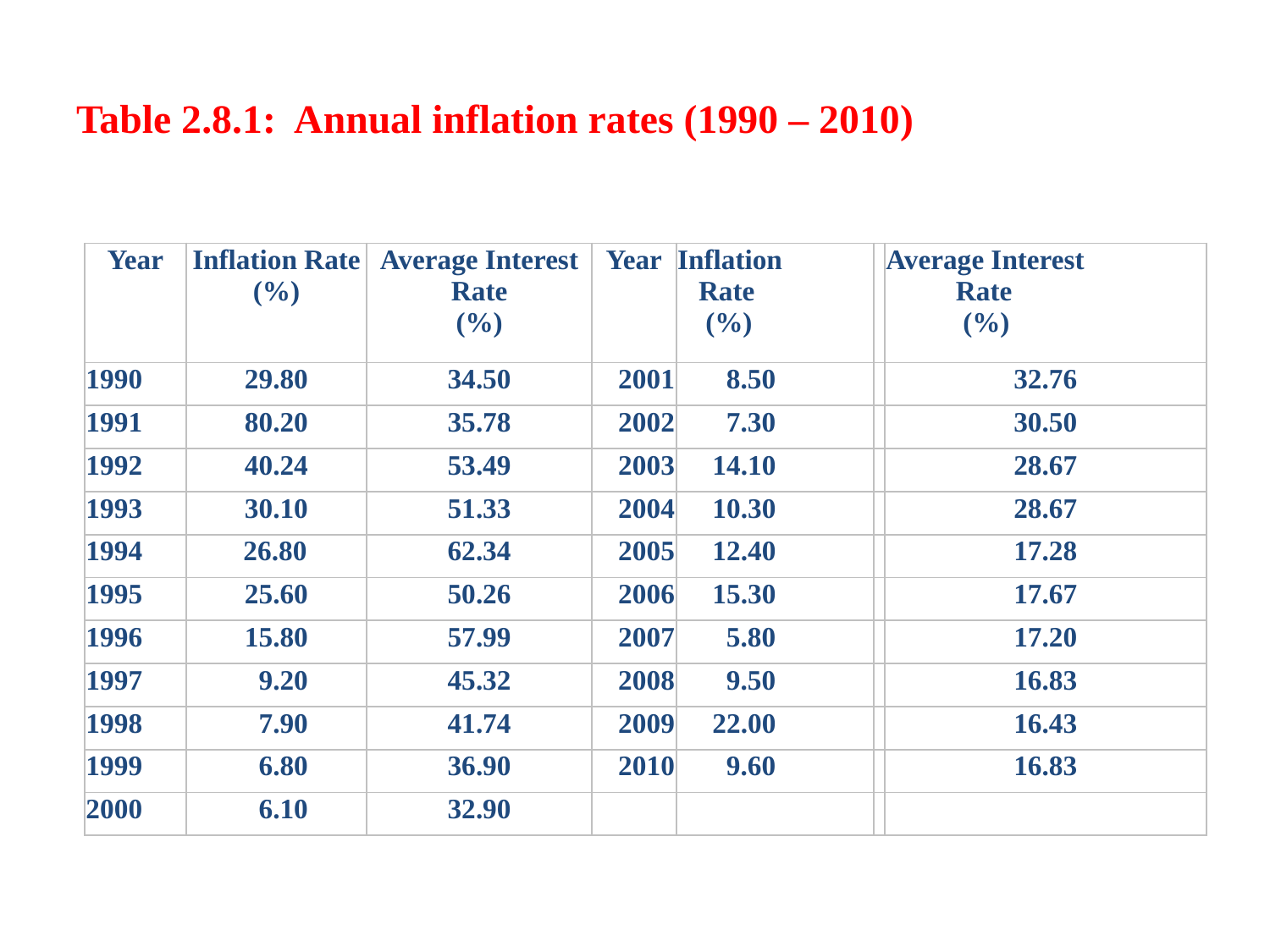

# Table 2.8.1:  Annual inflation rates (1990 – 2010)
| Year | Inflation Rate (%) | Average Interest Rate (%) | Year | Inflation Rate (%) |  | Average Interest Rate (%) |
| --- | --- | --- | --- | --- | --- | --- |
| 1990 | 29.80 | 34.50 | 2001 | 8.50 |  | 32.76 |
| 1991 | 80.20 | 35.78 | 2002 | 7.30 |  | 30.50 |
| 1992 | 40.24 | 53.49 | 2003 | 14.10 |  | 28.67 |
| 1993 | 30.10 | 51.33 | 2004 | 10.30 |  | 28.67 |
| 1994 | 26.80 | 62.34 | 2005 | 12.40 |  | 17.28 |
| 1995 | 25.60 | 50.26 | 2006 | 15.30 |  | 17.67 |
| 1996 | 15.80 | 57.99 | 2007 | 5.80 |  | 17.20 |
| 1997 | 9.20 | 45.32 | 2008 | 9.50 |  | 16.83 |
| 1998 | 7.90 | 41.74 | 2009 | 22.00 |  | 16.43 |
| 1999 | 6.80 | 36.90 | 2010 | 9.60 |  | 16.83 |
| 2000 | 6.10 | 32.90 |  |  |  |  |